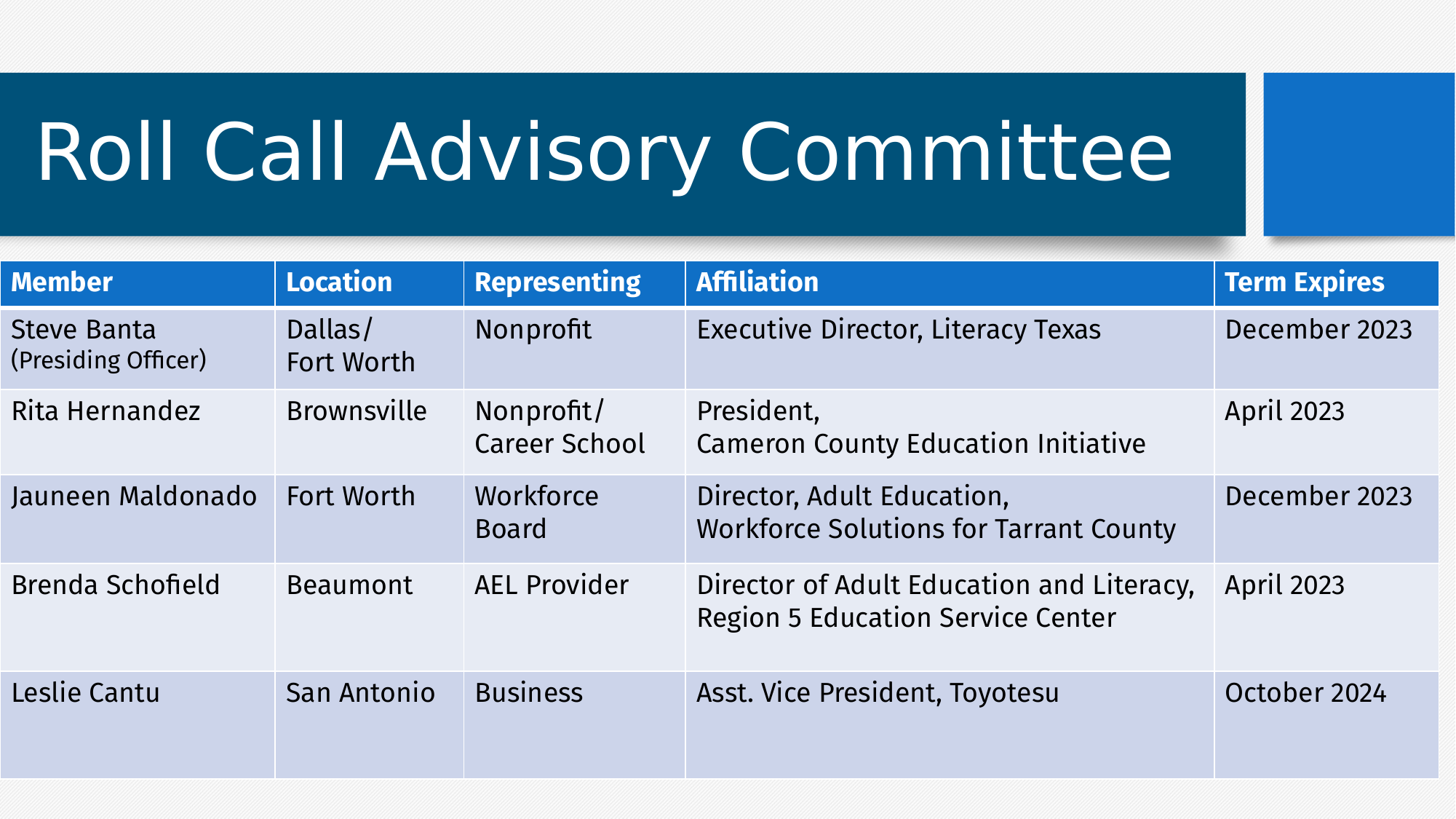

# Roll Call Advisory Committee
| Member | Location | Representing | Affiliation | Term Expires |
| --- | --- | --- | --- | --- |
| Steve Banta (Presiding Officer) | Dallas/ Fort Worth | Nonprofit | Executive Director, Literacy Texas | December 2023 |
| Rita Hernandez | Brownsville | Nonprofit/ Career School | President, Cameron County Education Initiative | April 2023 |
| Jauneen Maldonado | Fort Worth | Workforce Board | Director, Adult Education, Workforce Solutions for Tarrant County | December 2023 |
| Brenda Schofield | Beaumont | AEL Provider | Director of Adult Education and Literacy, Region 5 Education Service Center | April 2023 |
| Leslie Cantu | San Antonio | Business | Asst. Vice President, Toyotesu | October 2024 |